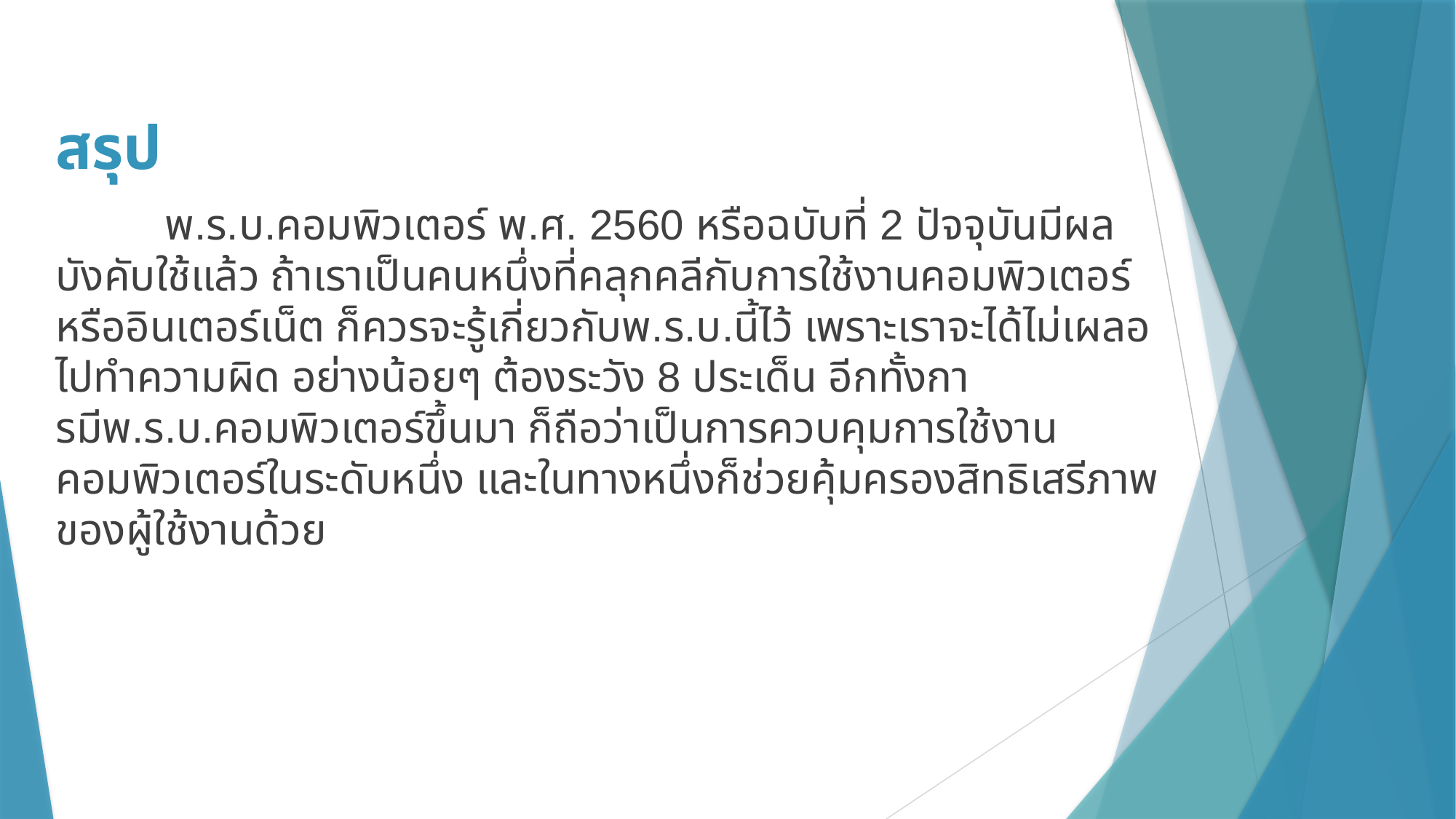

# สรุป
	พ.ร.บ.คอมพิวเตอร์ พ.ศ. 2560 หรือฉบับที่ 2 ปัจจุบันมีผลบังคับใช้แล้ว ถ้าเราเป็นคนหนึ่งที่คลุกคลีกับการใช้งานคอมพิวเตอร์ หรืออินเตอร์เน็ต ก็ควรจะรู้เกี่ยวกับพ.ร.บ.นี้ไว้ เพราะเราจะได้ไม่เผลอไปทำความผิด อย่างน้อยๆ ต้องระวัง 8 ประเด็น อีกทั้งการมีพ.ร.บ.คอมพิวเตอร์ขึ้นมา ก็ถือว่าเป็นการควบคุมการใช้งานคอมพิวเตอร์ในระดับหนึ่ง และในทางหนึ่งก็ช่วยคุ้มครองสิทธิเสรีภาพของผู้ใช้งานด้วย